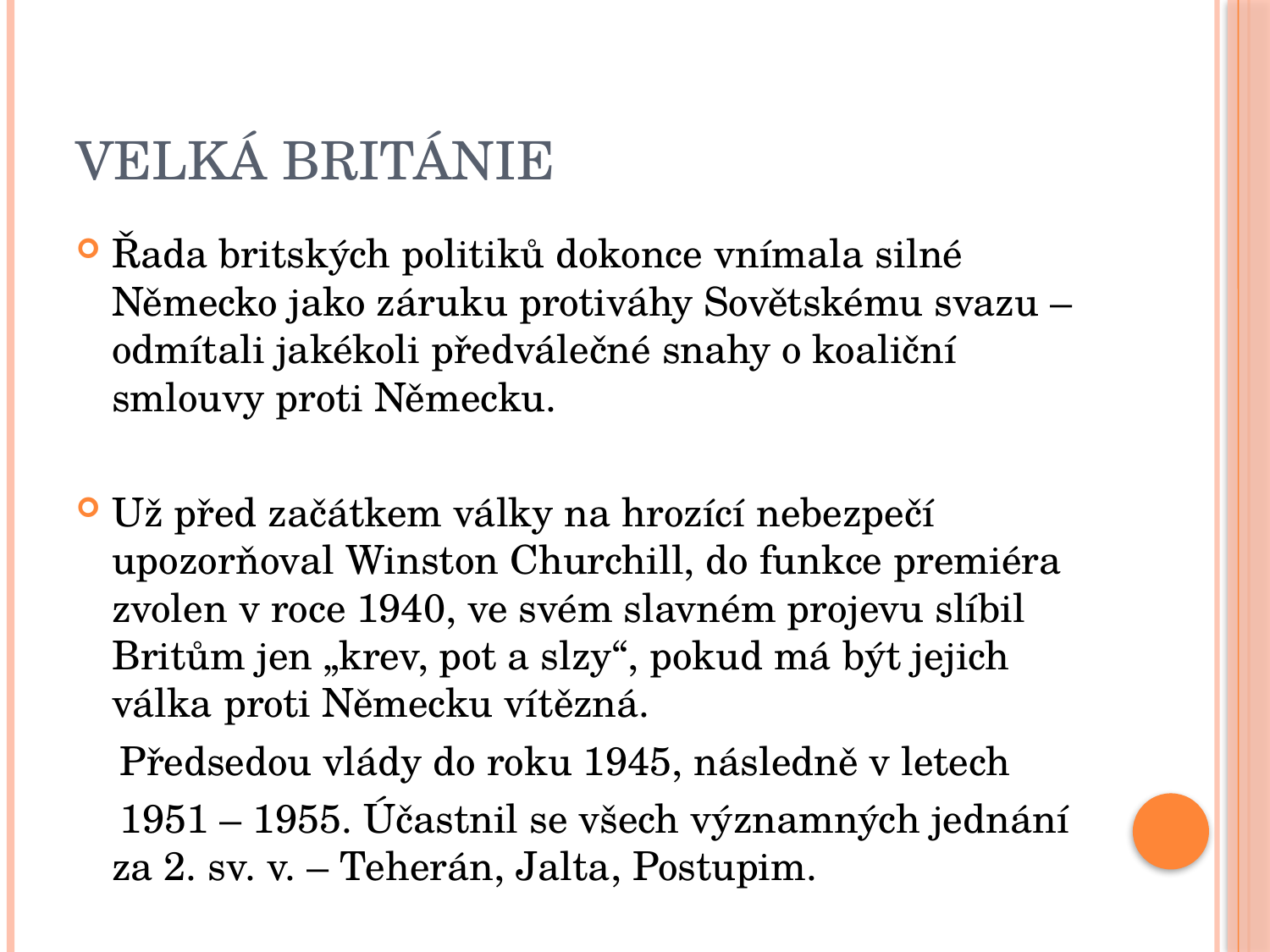

# Velká Británie
Řada britských politiků dokonce vnímala silné Německo jako záruku protiváhy Sovětskému svazu – odmítali jakékoli předválečné snahy o koaliční smlouvy proti Německu.

Už před začátkem války na hrozící nebezpečí upozorňoval Winston Churchill, do funkce premiéra zvolen v roce 1940, ve svém slavném projevu slíbil Britům jen „krev, pot a slzy“, pokud má být jejich válka proti Německu vítězná.
    Předsedou vlády do roku 1945, následně v letech
    1951 – 1955. Účastnil se všech významných jednání za 2. sv. v. – Teherán, Jalta, Postupim.